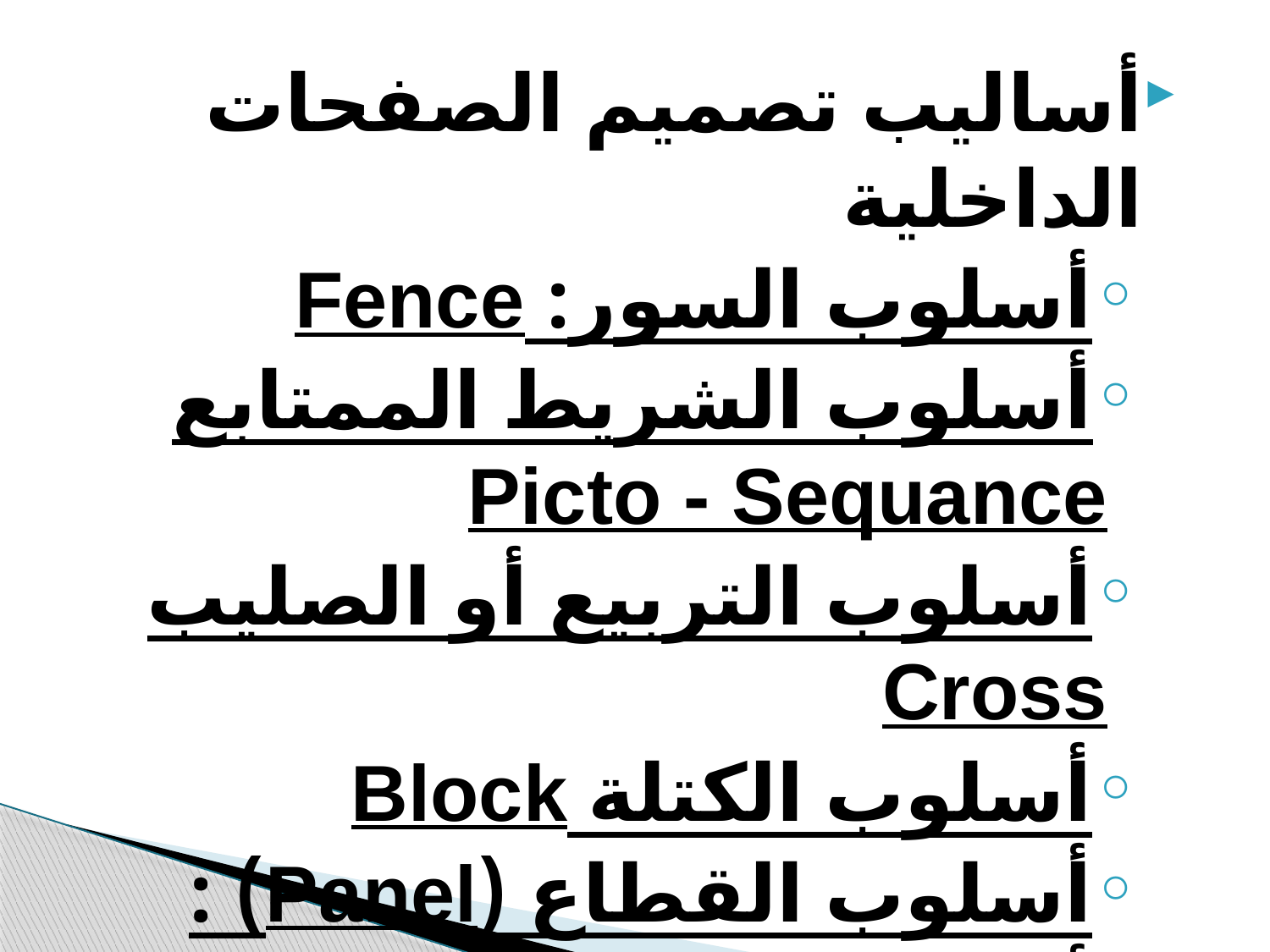

أساليب تصميم الصفحات الداخلية
أسلوب السور: Fence
أسلوب الشريط الممتابع Picto - Sequance
أسلوب التربيع أو الصليب Cross
أسلوب الكتلة Block
أسلوب القطاع (Panel) :
أسلوب التعبير الفنى Artestic Expression